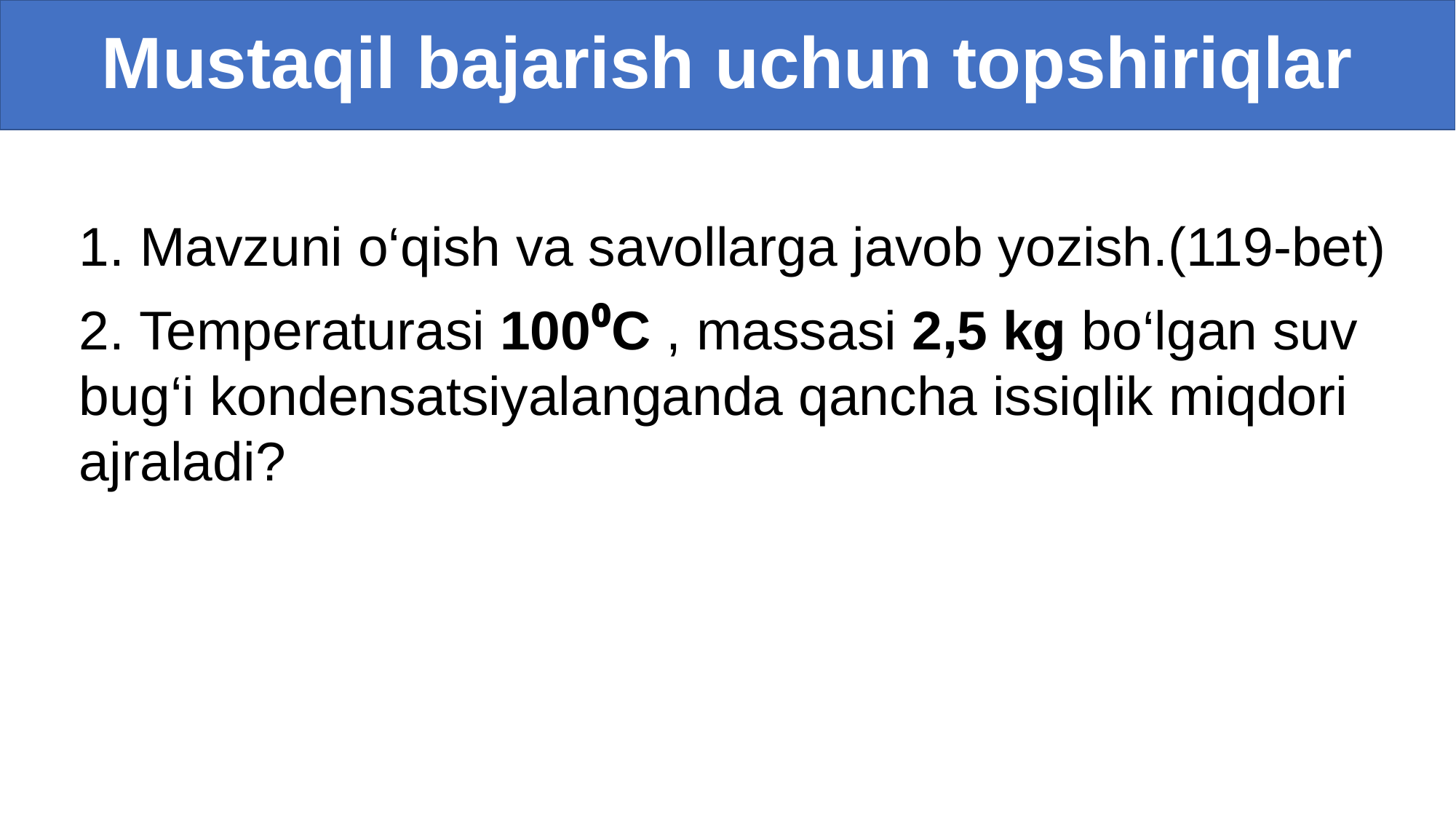

# Mustaqil bajarish uchun topshiriqlar
1. Mavzuni o‘qish va savollarga javob yozish.(119-bet)
2. Temperaturasi 100⁰C , massasi 2,5 kg bo‘lgan suv bug‘i kondensatsiyalanganda qancha issiqlik miqdori ajraladi?